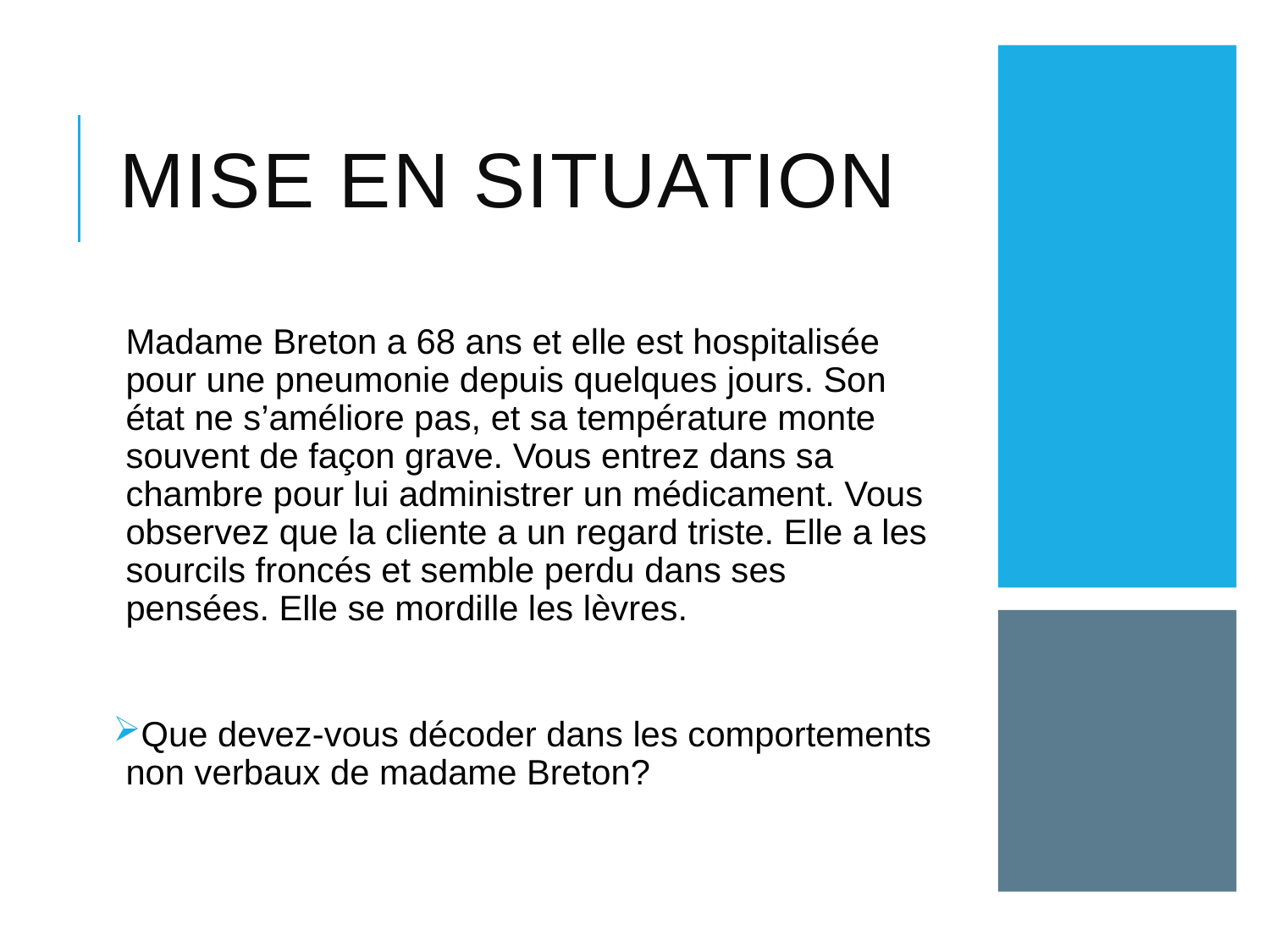

# Mise en situation
Madame Breton a 68 ans et elle est hospitalisée pour une pneumonie depuis quelques jours. Son état ne s’améliore pas, et sa température monte souvent de façon grave. Vous entrez dans sa chambre pour lui administrer un médicament. Vous observez que la cliente a un regard triste. Elle a les sourcils froncés et semble perdu dans ses pensées. Elle se mordille les lèvres.

Que devez-vous décoder dans les comportements non verbaux de madame Breton?